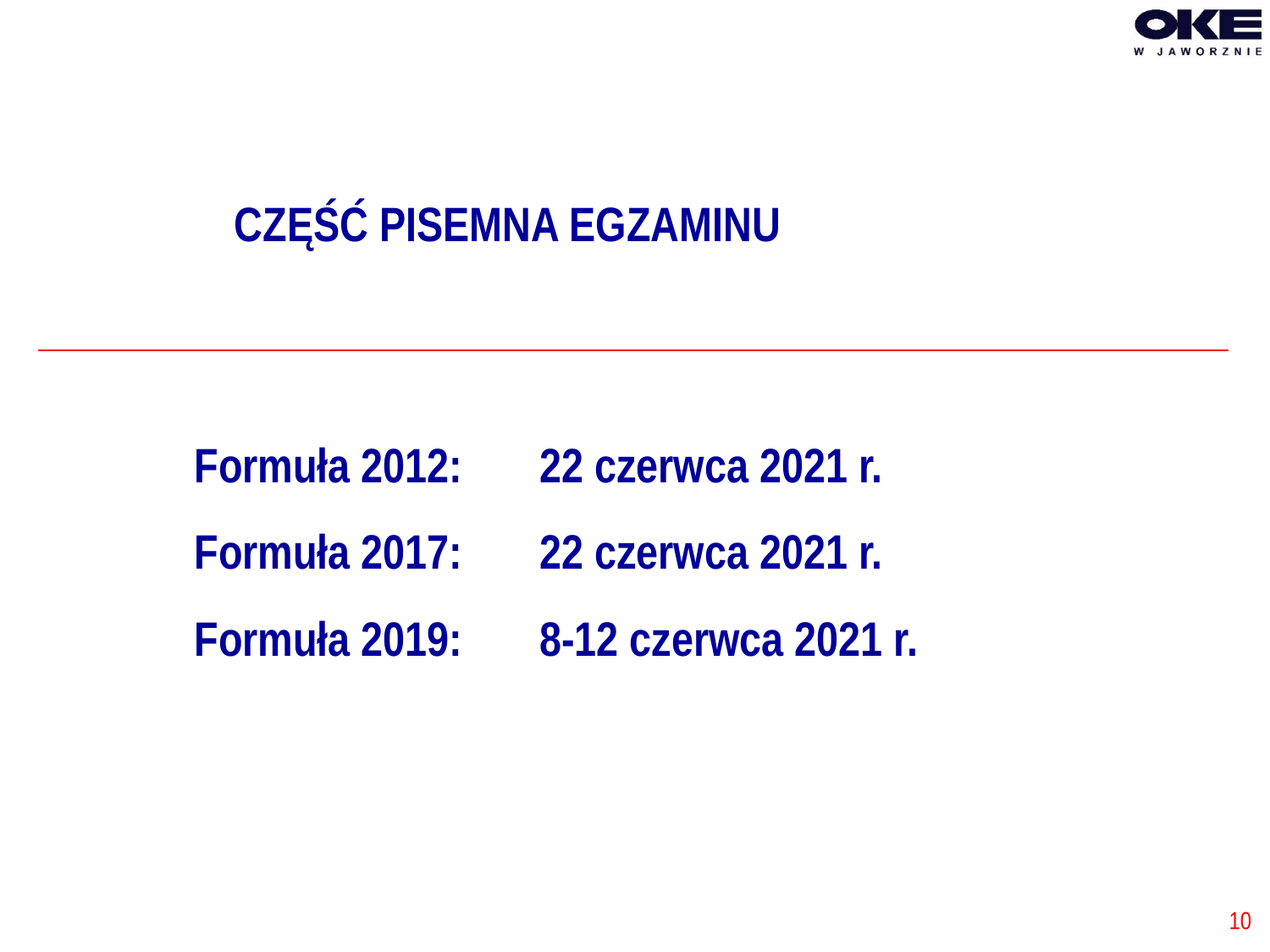

# CZĘŚĆ PISEMNA EGZAMINU Formuła 2012:       22 czerwca 2021 r. Formuła 2017:       22 czerwca 2021 r. Formuła 2019:       8-12 czerwca 2021 r.
10